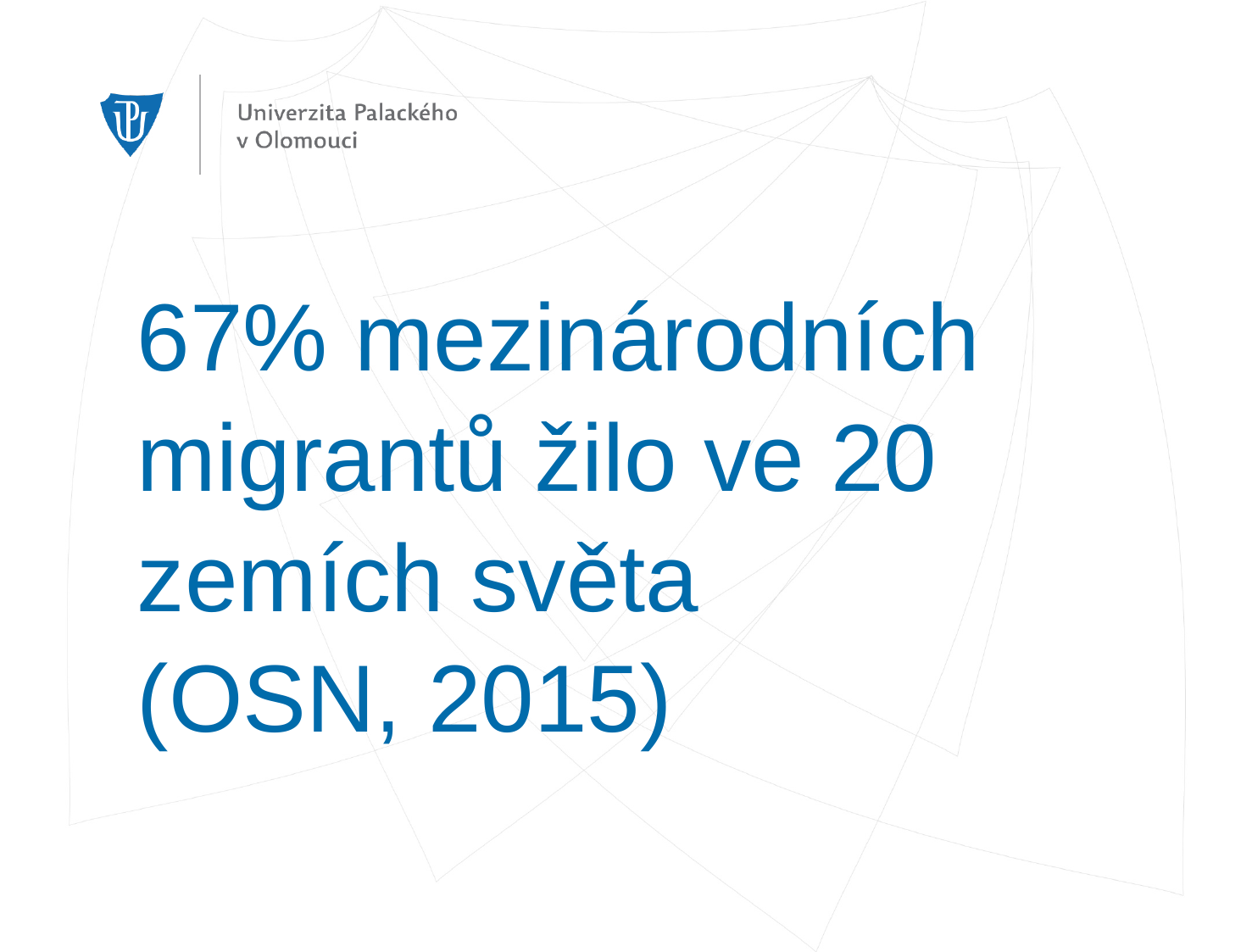

#
	67% mezinárodních
	migrantů žilo ve 20
	zemích světa
	(OSN, 2015)